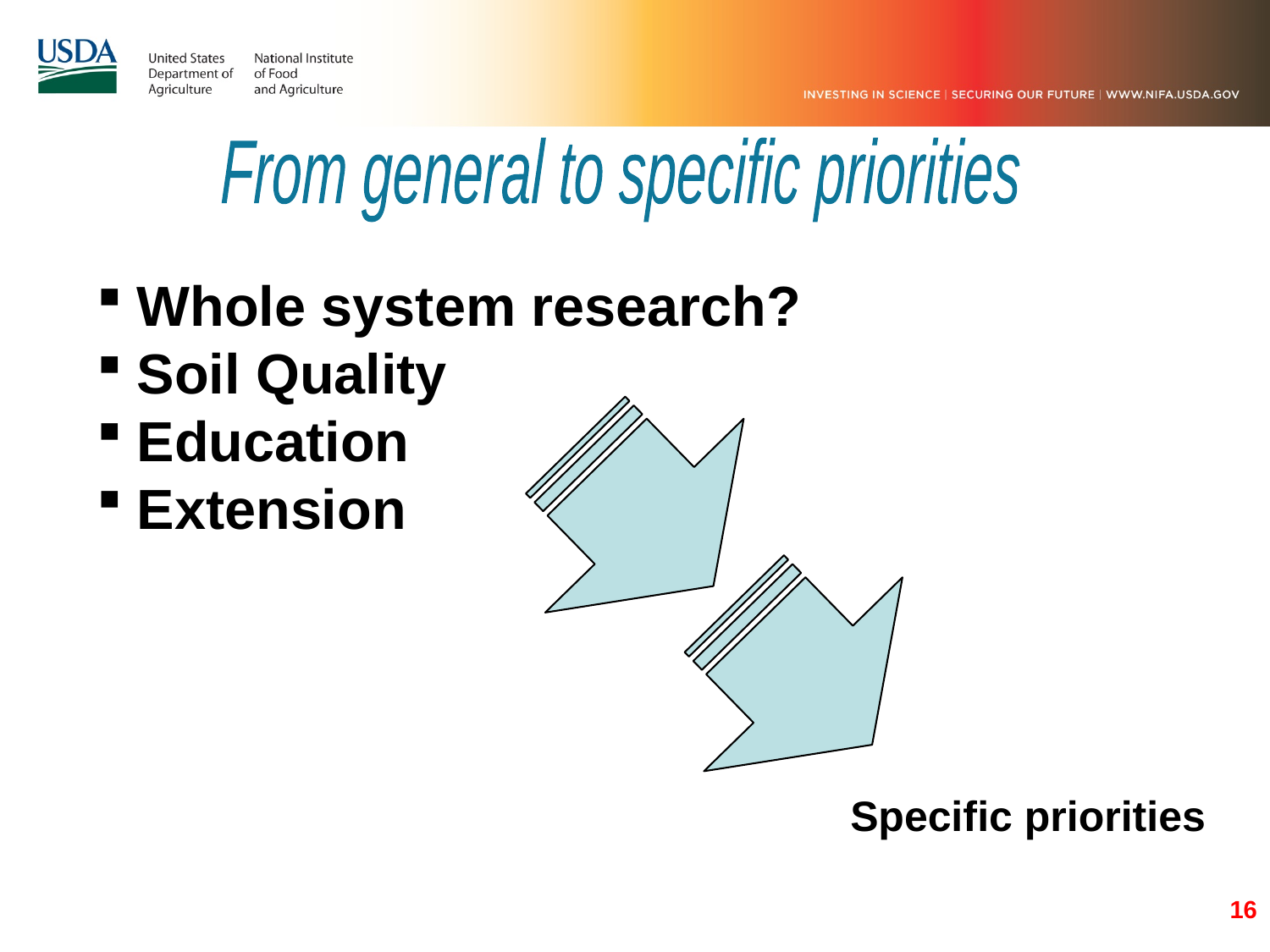

From general to specific priorities
Whole system research?
Soil Quality
Education
Extension

Specific priorities
16